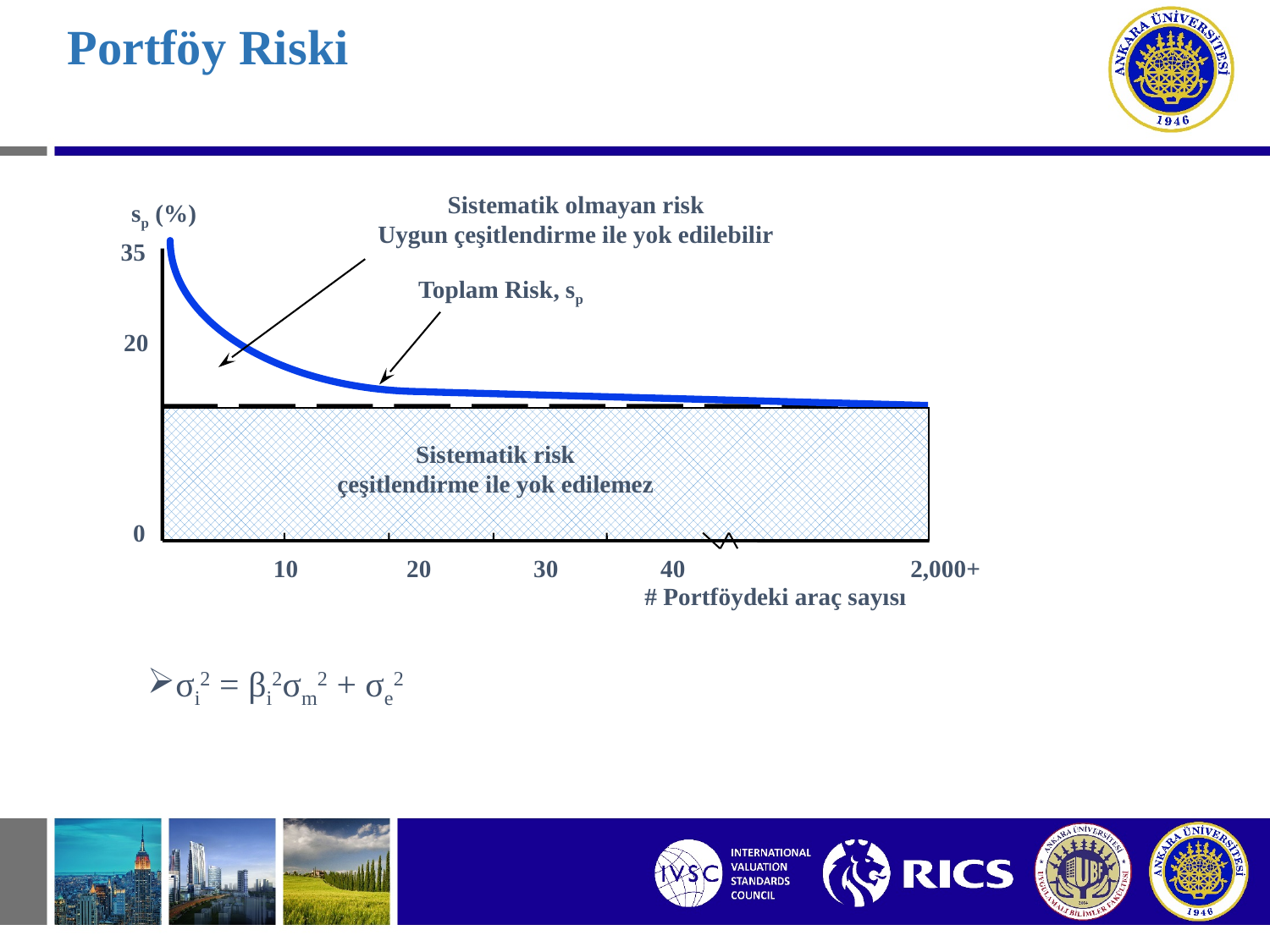

# Portföy Riski
sp (%)
Sistematik olmayan risk
Uygun çeşitlendirme ile yok edilebilir
35

Toplam Risk, sp
20

 0

Sistematik risk
çeşitlendirme ile yok edilemez

10	 20	 30	 40	                     2,000+
# Portföydeki araç sayısı
σi2 = βi2σm2 + σe2